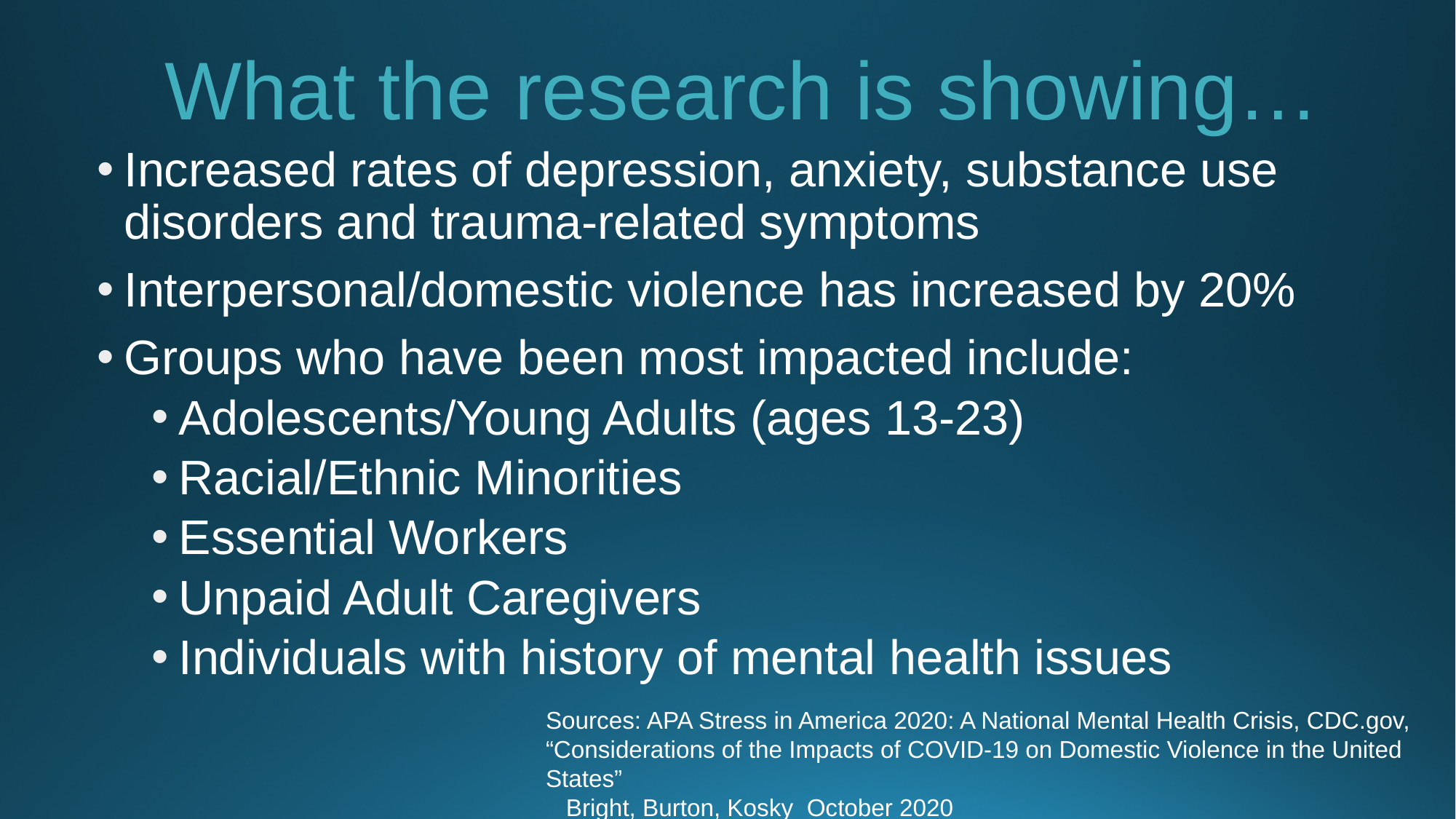

# What the research is showing…
Increased rates of depression, anxiety, substance use disorders and trauma-related symptoms
Interpersonal/domestic violence has increased by 20%
Groups who have been most impacted include:
Adolescents/Young Adults (ages 13-23)
Racial/Ethnic Minorities
Essential Workers
Unpaid Adult Caregivers
Individuals with history of mental health issues

Sources: APA Stress in America 2020: A National Mental Health Crisis, CDC.gov,  “Considerations of the Impacts of COVID-19 on Domestic Violence in the United States”
   Bright, Burton, Kosky  October 2020